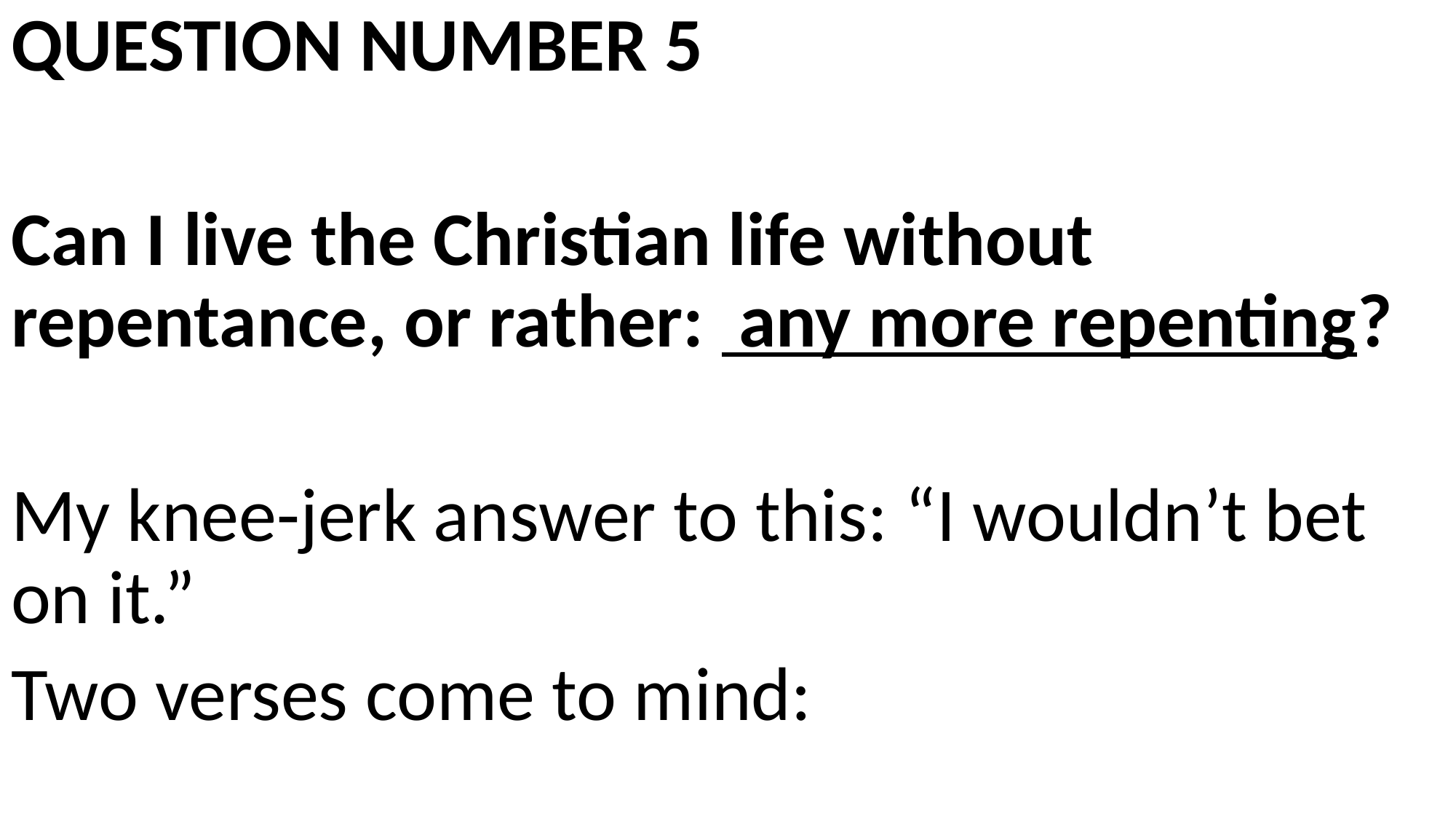

QUESTION NUMBER 5

Can I live the Christian life without repentance, or rather:  any more repenting?

My knee-jerk answer to this: “I wouldn’t bet on it.”
Two verses come to mind: